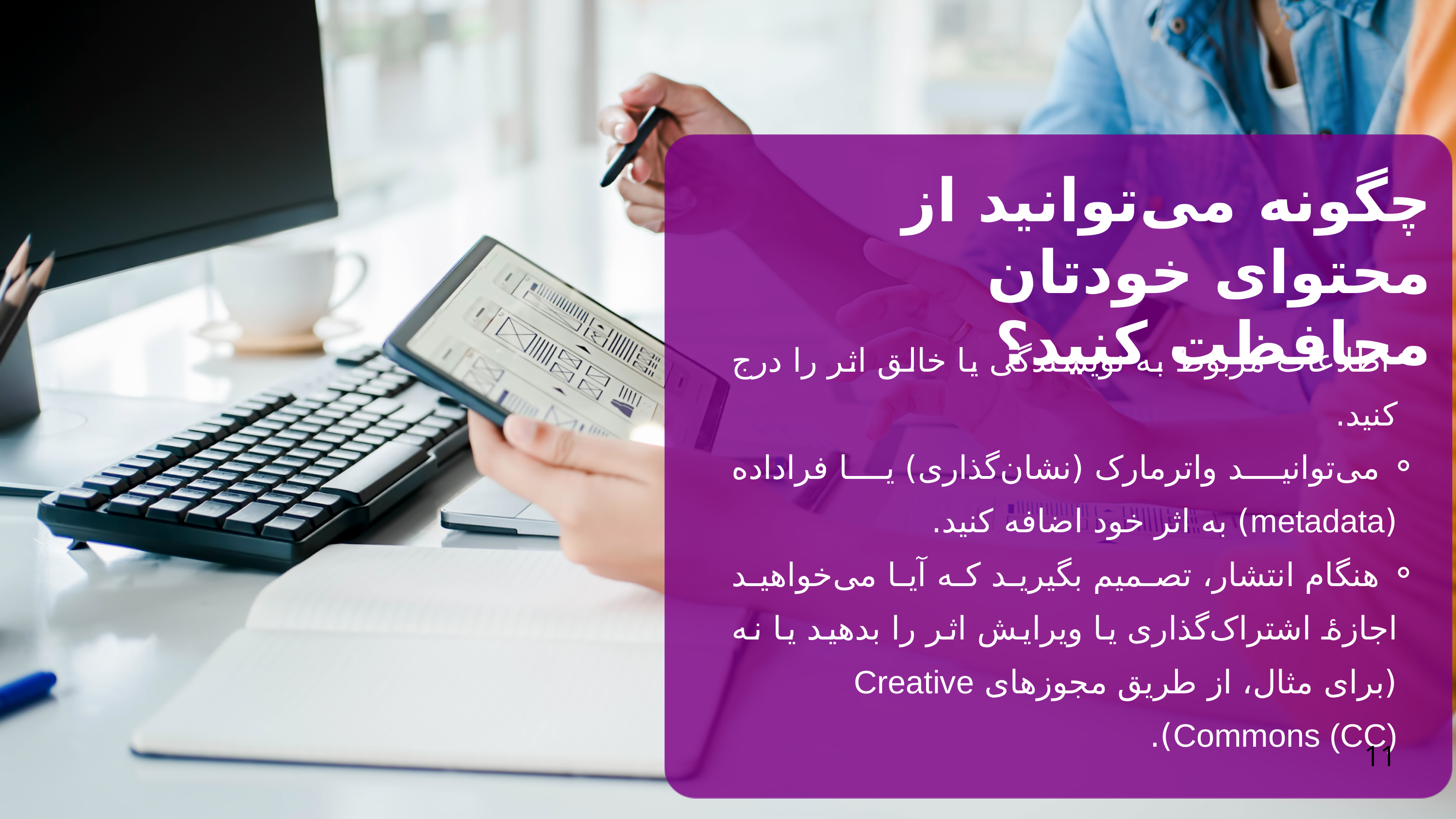

چگونه می‌توانید از محتوای خودتان محافظت کنید؟
اطلاعات مربوط به نویسندگی یا خالق اثر را درج کنید.
 می‌توانید واترمارک (نشان‌گذاری) یا فراداده (metadata) به اثر خود اضافه کنید.
 هنگام انتشار، تصمیم بگیرید که آیا می‌خواهید اجازهٔ اشتراک‌گذاری یا ویرایش اثر را بدهید یا نه (برای مثال، از طریق مجوزهای Creative Commons (CC)).

11